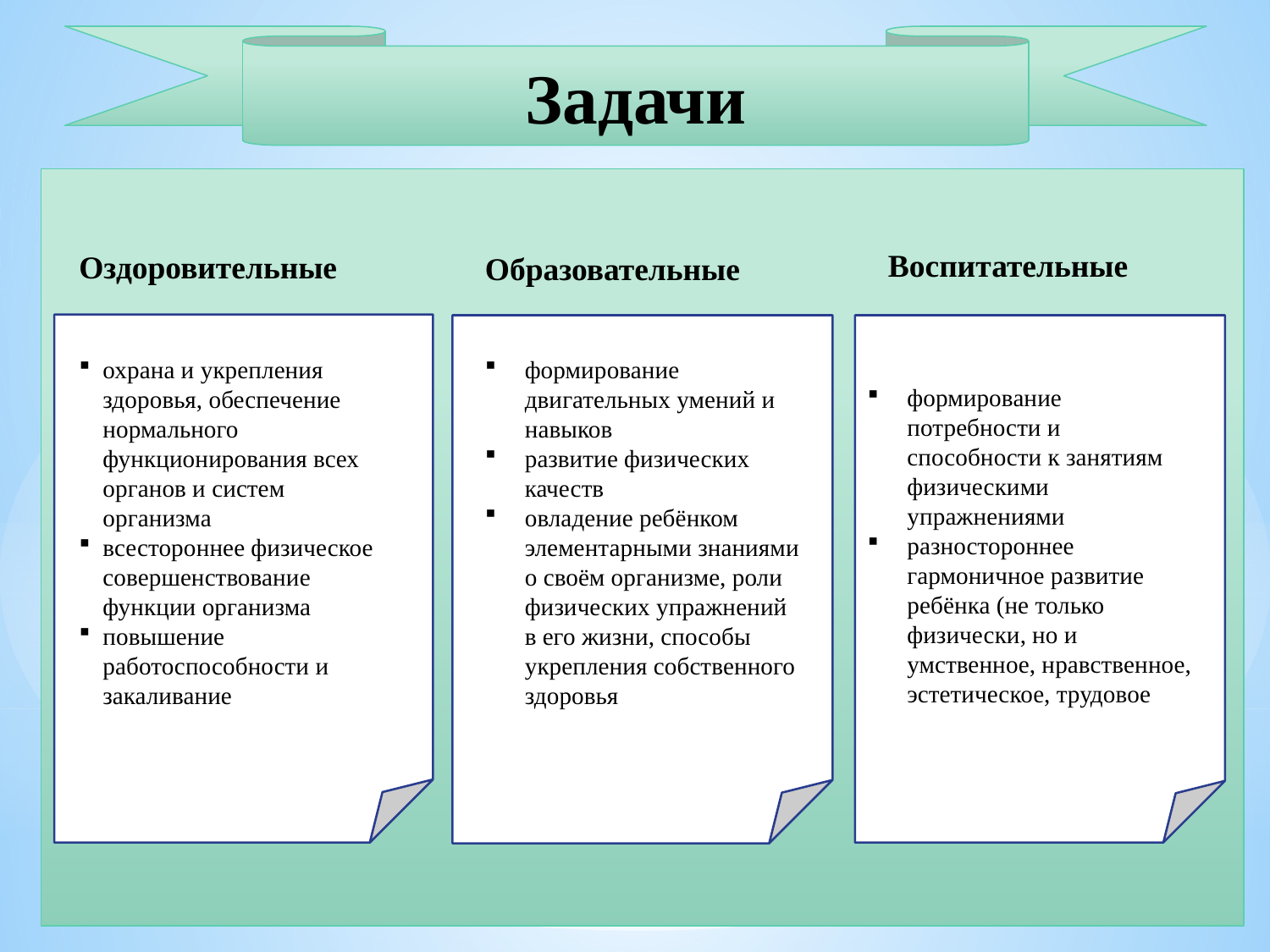

Задачи

Воспитательные
Оздоровительные
Образовательные

охрана и укрепления здоровья, обеспечение нормального функционирования всех органов и систем организма
всестороннее физическое совершенствование функции организма
повышение работоспособности и закаливание
формирование двигательных умений и навыков
развитие физических качеств
овладение ребёнком элементарными знаниями о своём организме, роли физических упражнений в его жизни, способы укрепления собственного здоровья
формирование потребности и способности к занятиям физическими упражнениями
разностороннее гармоничное развитие ребёнка (не только физически, но и умственное, нравственное, эстетическое, трудовое